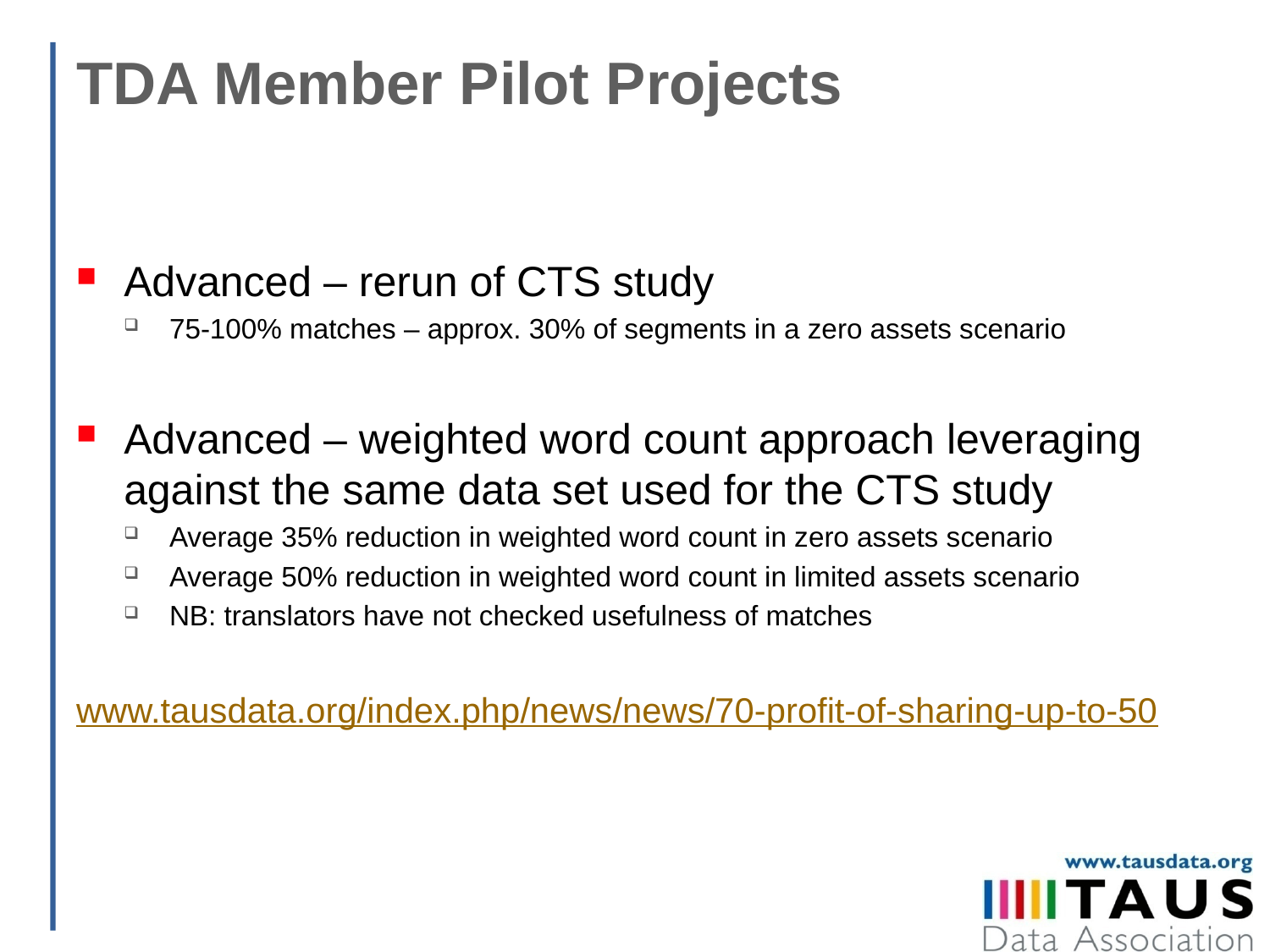

# TDA Member Pilot Projects
Advanced – rerun of CTS study
75-100% matches – approx. 30% of segments in a zero assets scenario

Advanced – weighted word count approach leveraging against the same data set used for the CTS study
Average 35% reduction in weighted word count in zero assets scenario
Average 50% reduction in weighted word count in limited assets scenario
NB: translators have not checked usefulness of matches

www.tausdata.org/index.php/news/news/70-profit-of-sharing-up-to-50